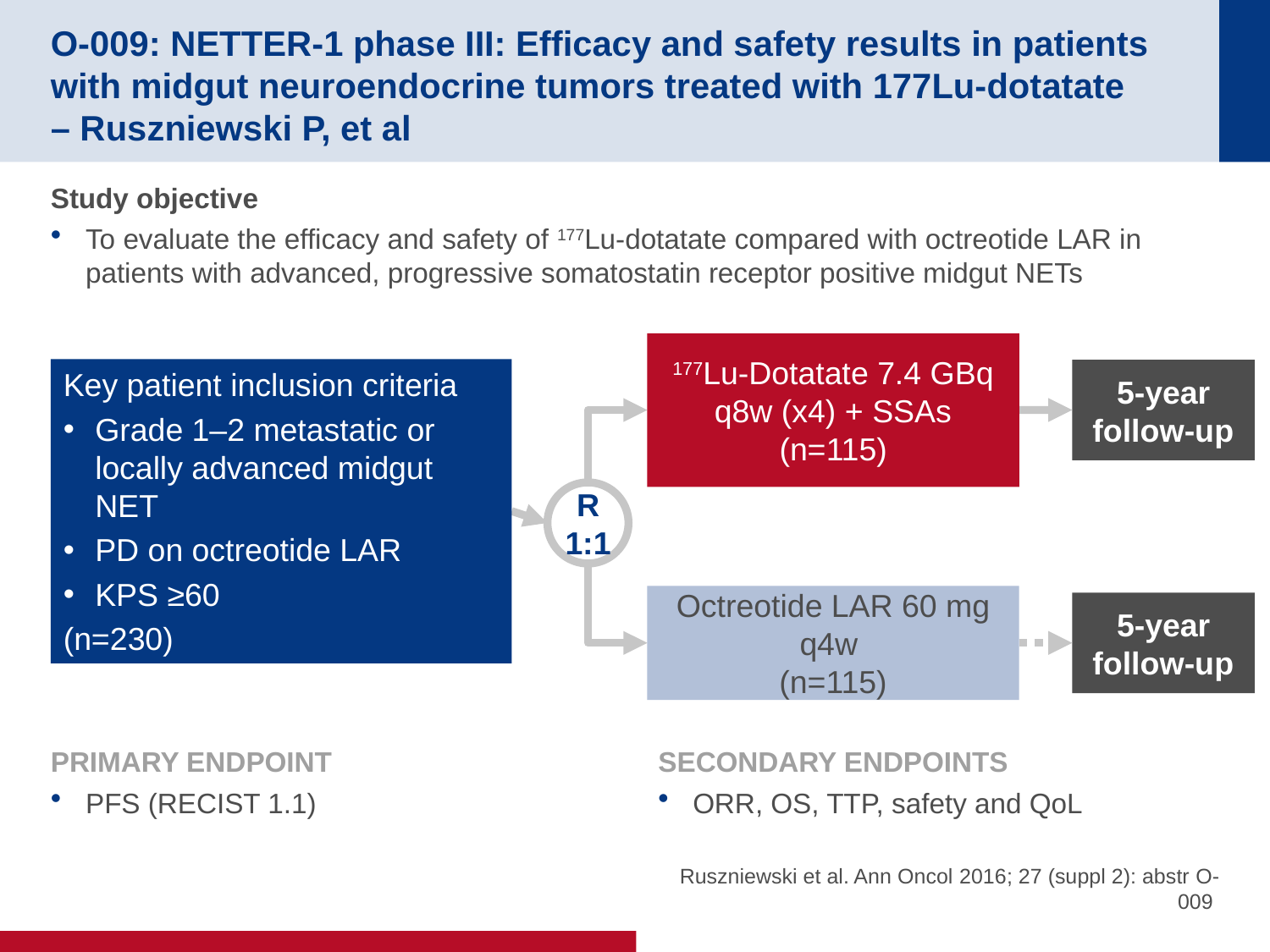

# O-009: NETTER-1 phase III: Efficacy and safety results in patients with midgut neuroendocrine tumors treated with 177Lu-dotatate – Ruszniewski P, et al
Study objective
To evaluate the efficacy and safety of 177Lu-dotatate compared with octreotide LAR in patients with advanced, progressive somatostatin receptor positive midgut NETs
177Lu-Dotatate 7.4 GBq q8w (x4) + SSAs
(n=115)
Key patient inclusion criteria
Grade 1–2 metastatic or locally advanced midgut NET
PD on octreotide LAR
KPS ≥60
(n=230)
5-year follow-up
R
1:1
Octreotide LAR 60 mg q4w
(n=115)
5-year follow-up
PRIMARY ENDPOINT
PFS (RECIST 1.1)
SECONDARY ENDPOINTS
ORR, OS, TTP, safety and QoL
Ruszniewski et al. Ann Oncol 2016; 27 (suppl 2): abstr O-009